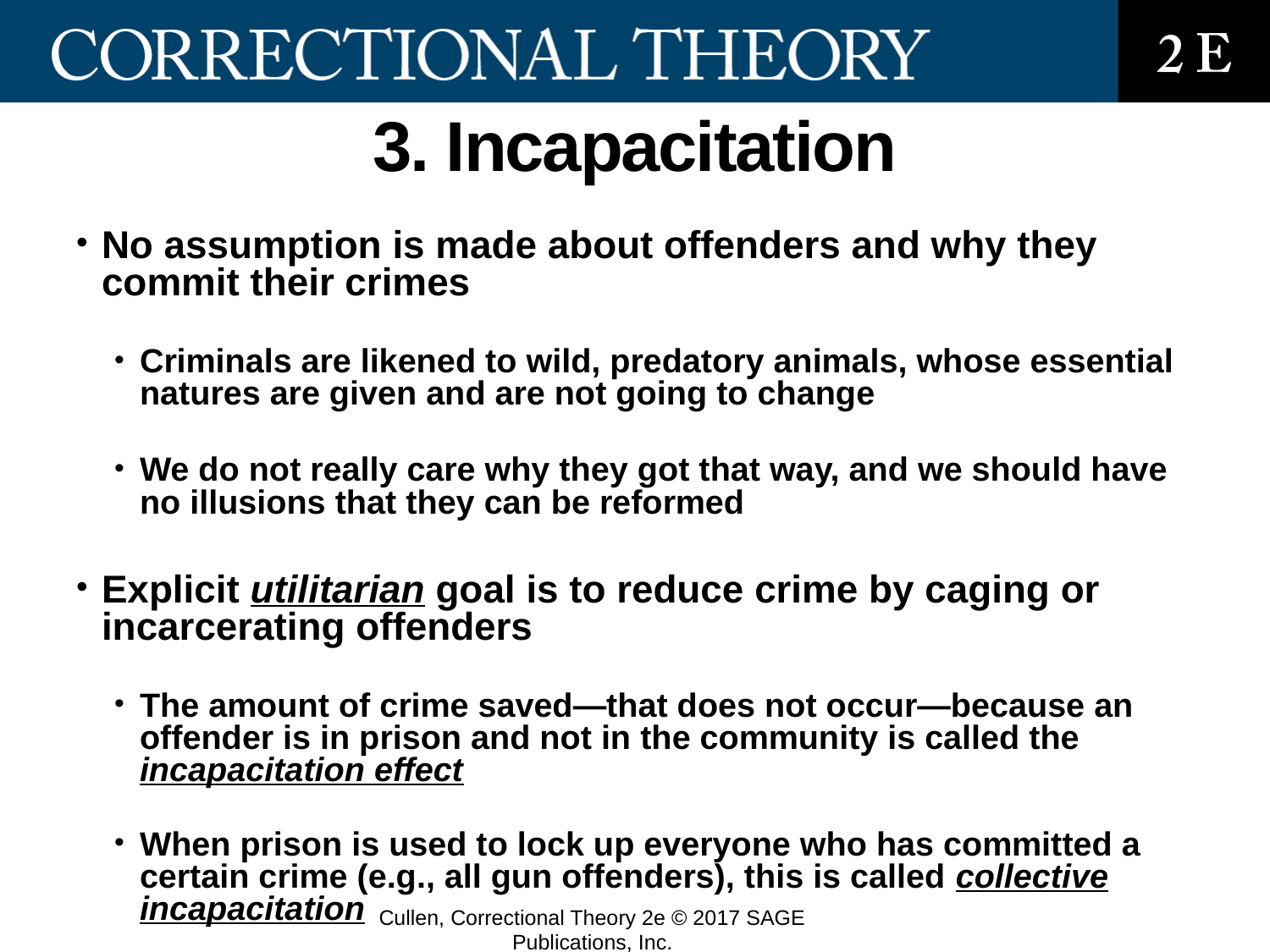

# 3. Incapacitation
No assumption is made about offenders and why they commit their crimes

Criminals are likened to wild, predatory animals, whose essential natures are given and are not going to change

We do not really care why they got that way, and we should have no illusions that they can be reformed

Explicit utilitarian goal is to reduce crime by caging or incarcerating offenders

The amount of crime saved—that does not occur—because an offender is in prison and not in the community is called the incapacitation effect

When prison is used to lock up everyone who has committed a certain crime (e.g., all gun offenders), this is called collective incapacitation

When an effort is made to predict who will be high-rate offenders and lock up only them, this is called selective incapacitation

Cullen, Correctional Theory 2e © 2017 SAGE Publications, Inc.